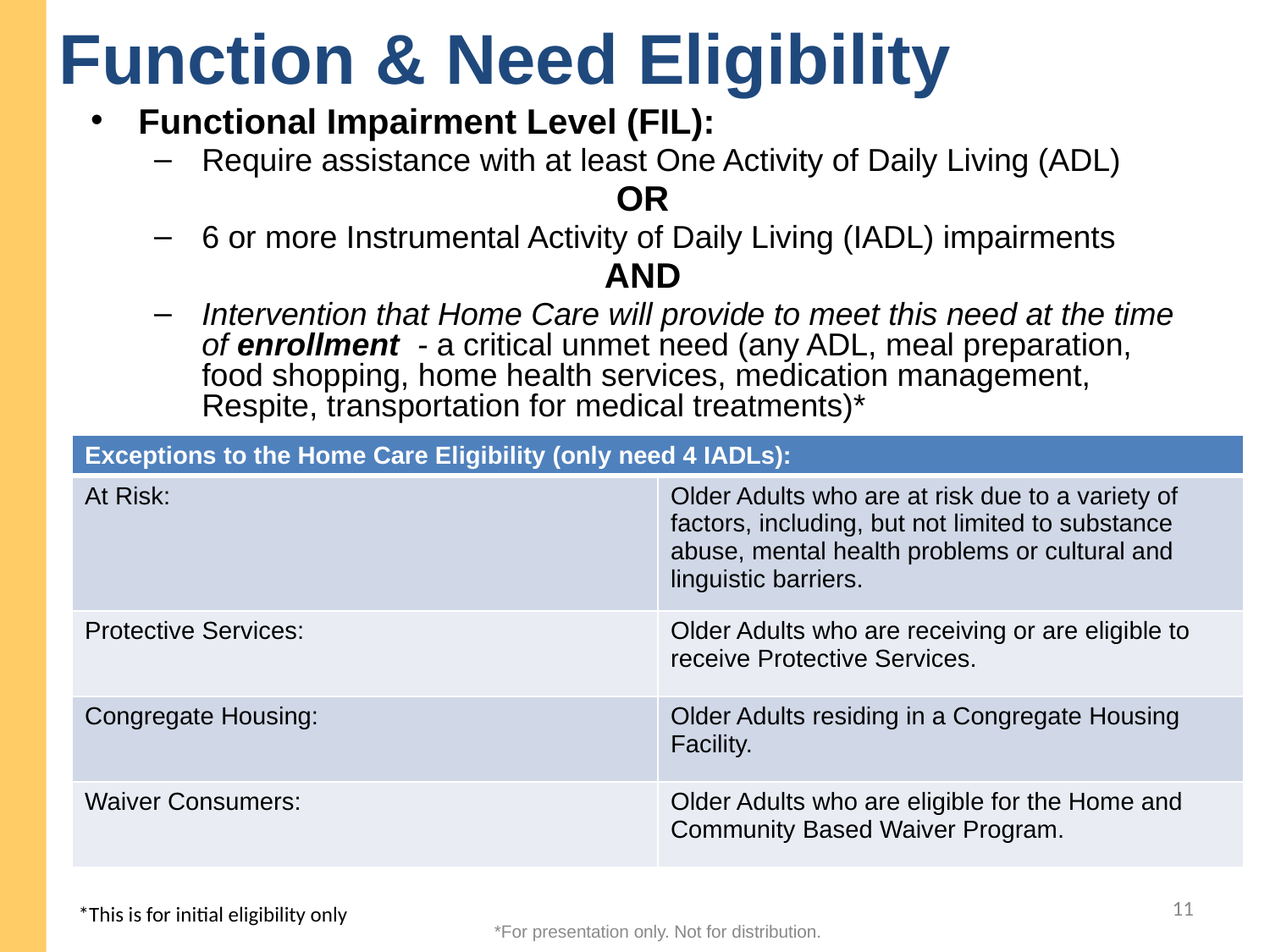

# Function & Need Eligibility
Functional Impairment Level (FIL):
Require assistance with at least One Activity of Daily Living (ADL)
OR
6 or more Instrumental Activity of Daily Living (IADL) impairments
AND
Intervention that Home Care will provide to meet this need at the time of enrollment  - a critical unmet need (any ADL, meal preparation, food shopping, home health services, medication management, Respite, transportation for medical treatments)*

| Exceptions to the Home Care Eligibility (only need 4 IADLs): |  |
| --- | --- |
| At Risk: | Older Adults who are at risk due to a variety of factors, including, but not limited to substance abuse, mental health problems or cultural and linguistic barriers. |
| Protective Services: | Older Adults who are receiving or are eligible to receive Protective Services. |
| Congregate Housing: | Older Adults residing in a Congregate Housing Facility. |
| Waiver Consumers: | Older Adults who are eligible for the Home and Community Based Waiver Program. |

11
*This is for initial eligibility only
*For presentation only. Not for distribution.